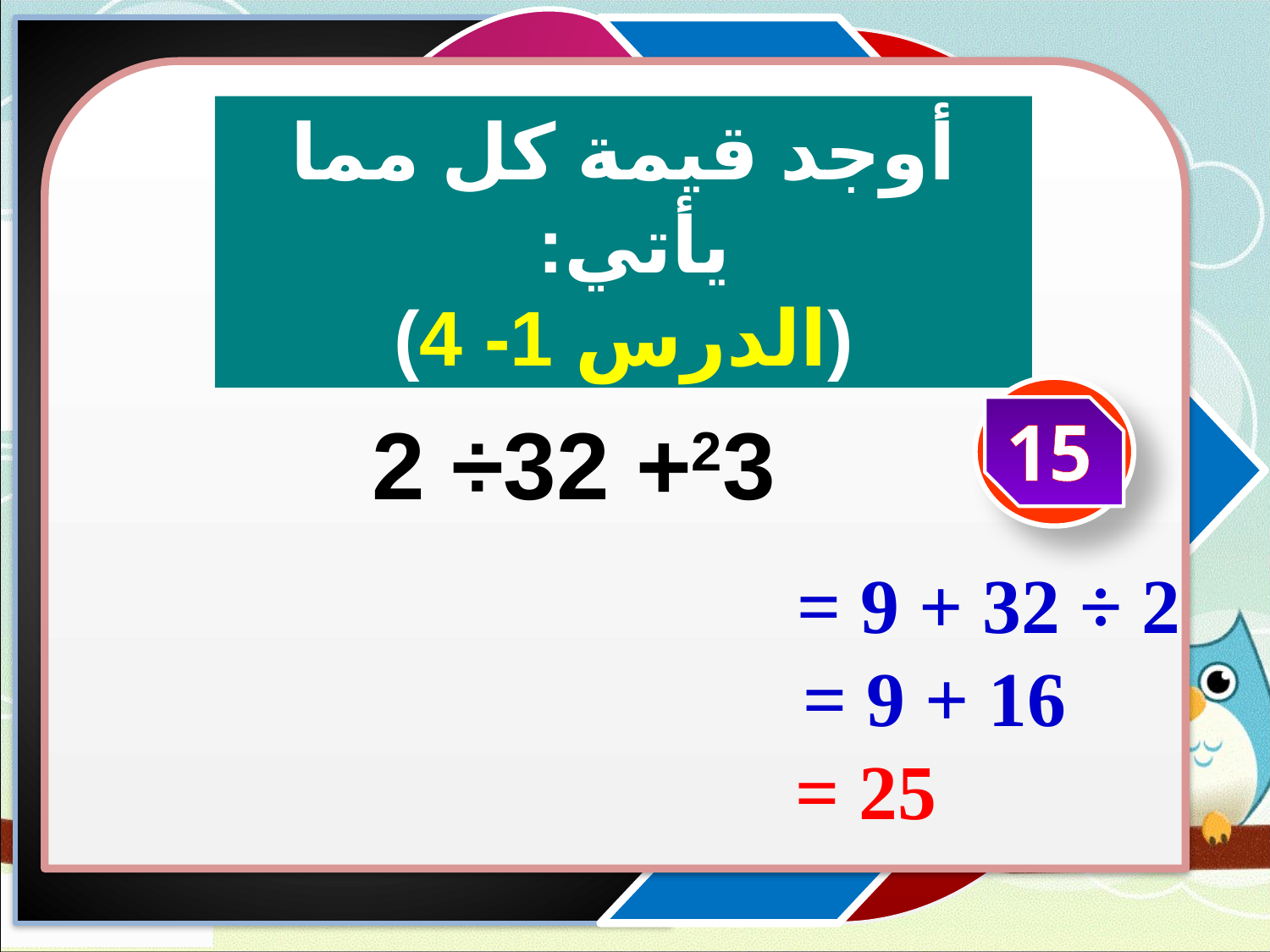

أوجد قيمة كل مما يأتي:
(الدرس 1- 4)

15
23+ 32÷ 2
                          = 9 + 32 ÷ 2
              = 9 + 16
       = 25